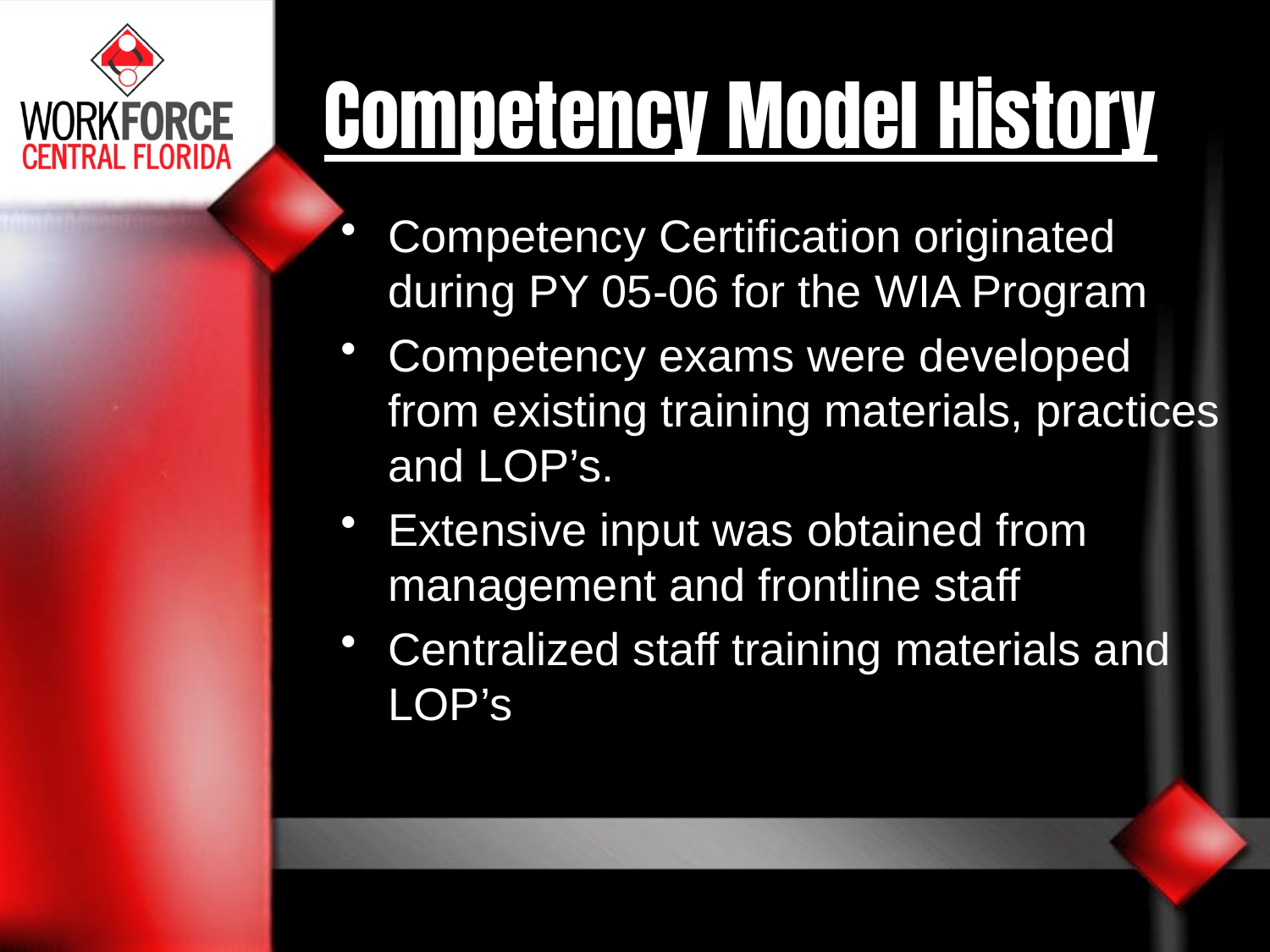

# Competency Model History
Competency Certification originated during PY 05-06 for the WIA Program
Competency exams were developed from existing training materials, practices and LOP’s.
Extensive input was obtained from management and frontline staff
Centralized staff training materials and LOP’s